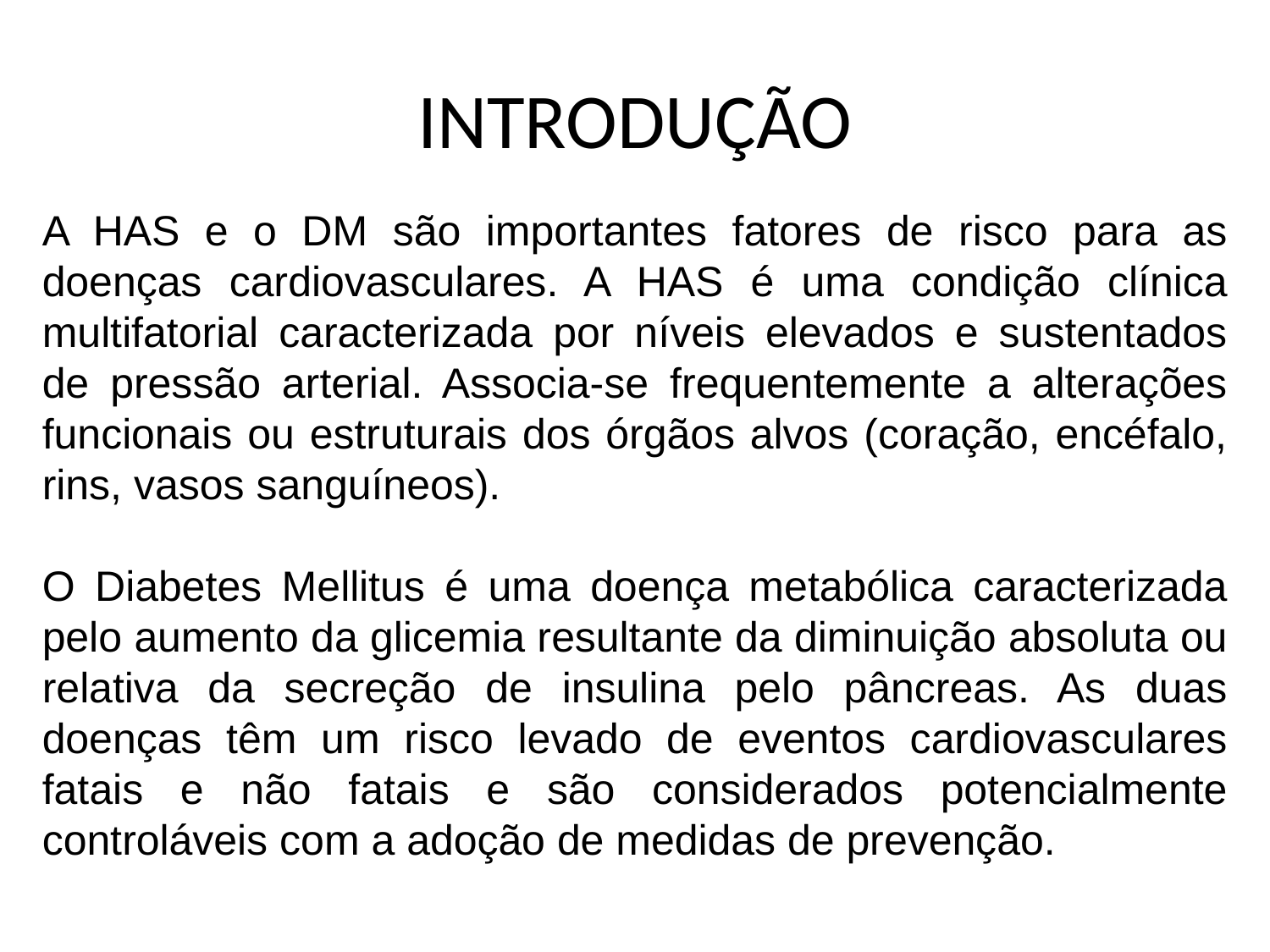

# INTRODUÇÃO
A HAS e o DM são importantes fatores de risco para as doenças cardiovasculares. A HAS é uma condição clínica multifatorial caracterizada por níveis elevados e sustentados de pressão arterial. Associa-se frequentemente a alterações funcionais ou estruturais dos órgãos alvos (coração, encéfalo, rins, vasos sanguíneos).

O Diabetes Mellitus é uma doença metabólica caracterizada pelo aumento da glicemia resultante da diminuição absoluta ou relativa da secreção de insulina pelo pâncreas. As duas doenças têm um risco levado de eventos cardiovasculares fatais e não fatais e são considerados potencialmente controláveis com a adoção de medidas de prevenção.